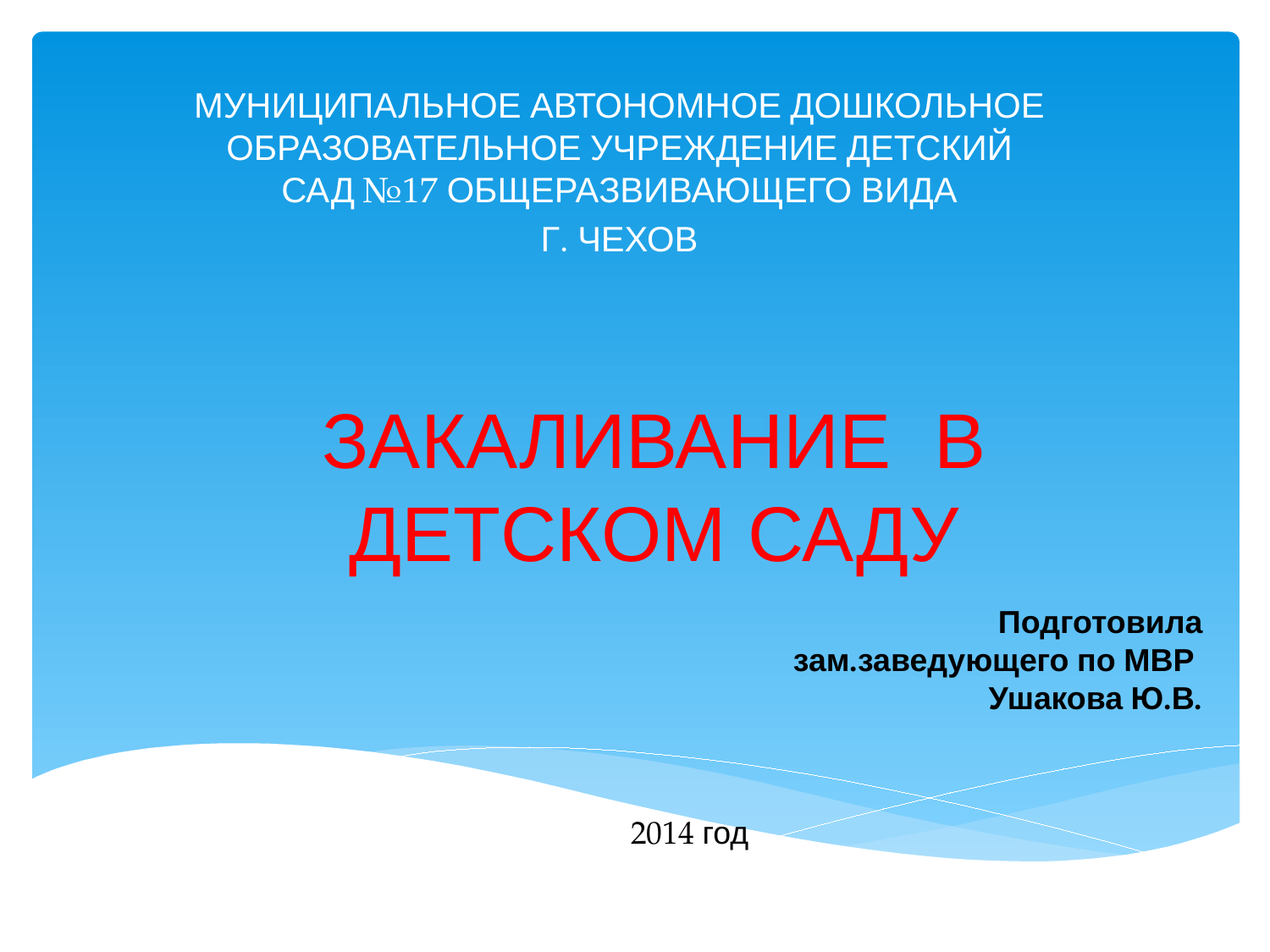

МУНИЦИПАЛЬНОЕ АВТОНОМНОЕ ДОШКОЛЬНОЕ ОБРАЗОВАТЕЛЬНОЕ УЧРЕЖДЕНИЕ ДЕТСКИЙ САД №17 ОБЩЕРАЗВИВАЮЩЕГО ВИДА
Г. ЧЕХОВ
# ЗАКАЛИВАНИЕ  В ДЕТСКОМ САДУ
Подготовила
зам.заведующего по МВР
Ушакова Ю.В.
2014 год